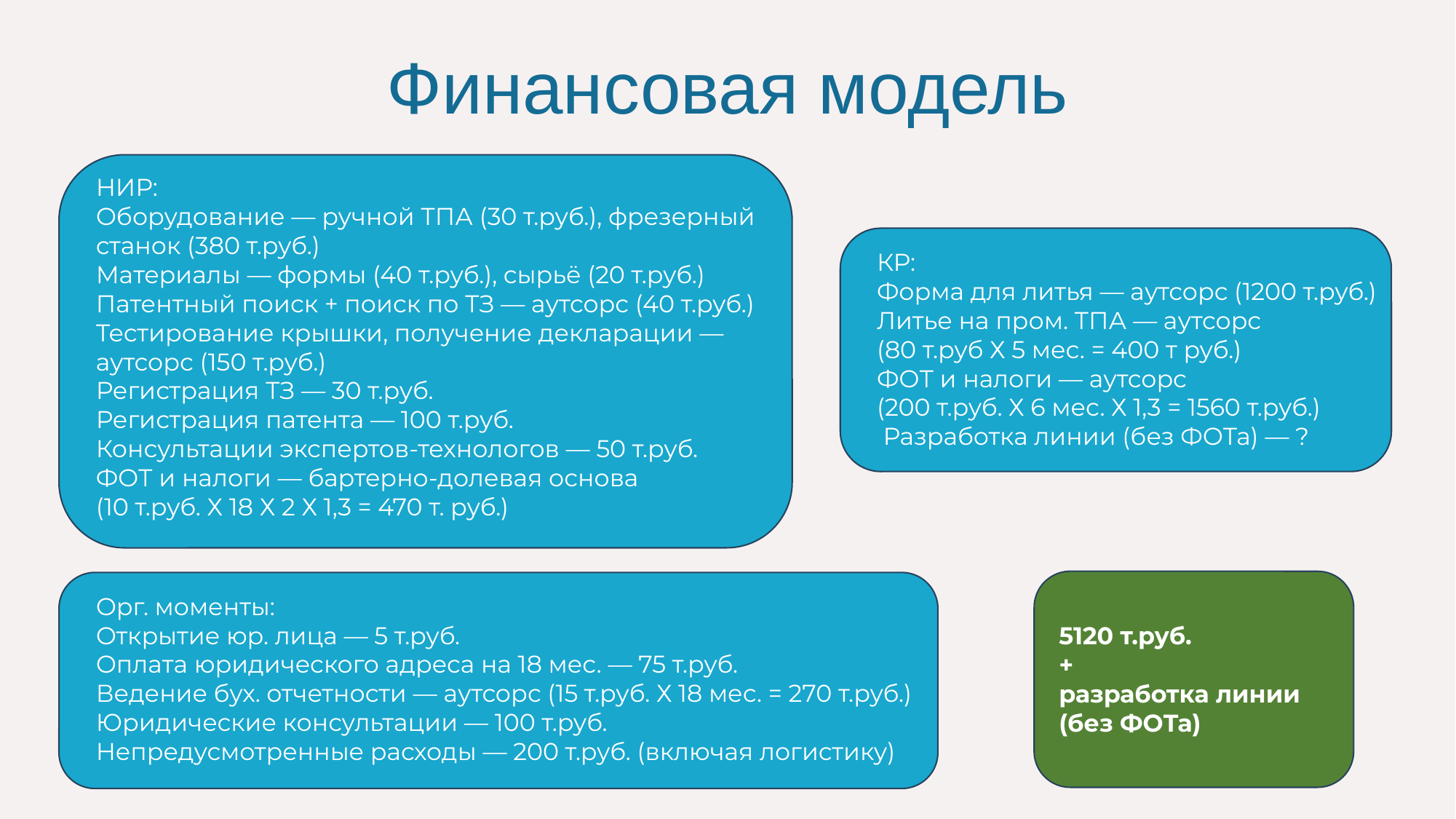

# Финансовая модель

НИР:
Оборудование — ручной ТПА (30 т.руб.), фрезерный станок (380 т.руб.)
Материалы — формы (40 т.руб.), сырьё (20 т.руб.) Патентный поиск + поиск по ТЗ — аутсорс (40 т.руб.) Тестирование крышки, получение декларации — аутсорс (150 т.руб.)
Регистрация ТЗ — 30 т.руб.
Регистрация патента — 100 т.руб.
Консультации экспертов-технологов — 50 т.руб.
ФОТ и налоги — бартерно-долевая основа
(10 т.руб. Х 18 Х 2 Х 1,3 = 470 т. руб.)

КР:
Форма для литья — аутсорс (1200 т.руб.)
Литье на пром. ТПА — аутсорс
(80 т.руб Х 5 мес. = 400 т руб.)
ФОТ и налоги — аутсорс
(200 т.руб. Х 6 мес. Х 1,3 = 1560 т.руб.)
 Разработка линии (без ФОТа) — ?

Орг. моменты:
Открытие юр. лица — 5 т.руб.
Оплата юридического адреса на 18 мес. — 75 т.руб.
Ведение бух. отчетности — аутсорс (15 т.руб. Х 18 мес. = 270 т.руб.)
Юридические консультации — 100 т.руб.
Непредусмотренные расходы — 200 т.руб. (включая логистику)
5120 т.руб.
+
разработка линии
(без ФОТа)